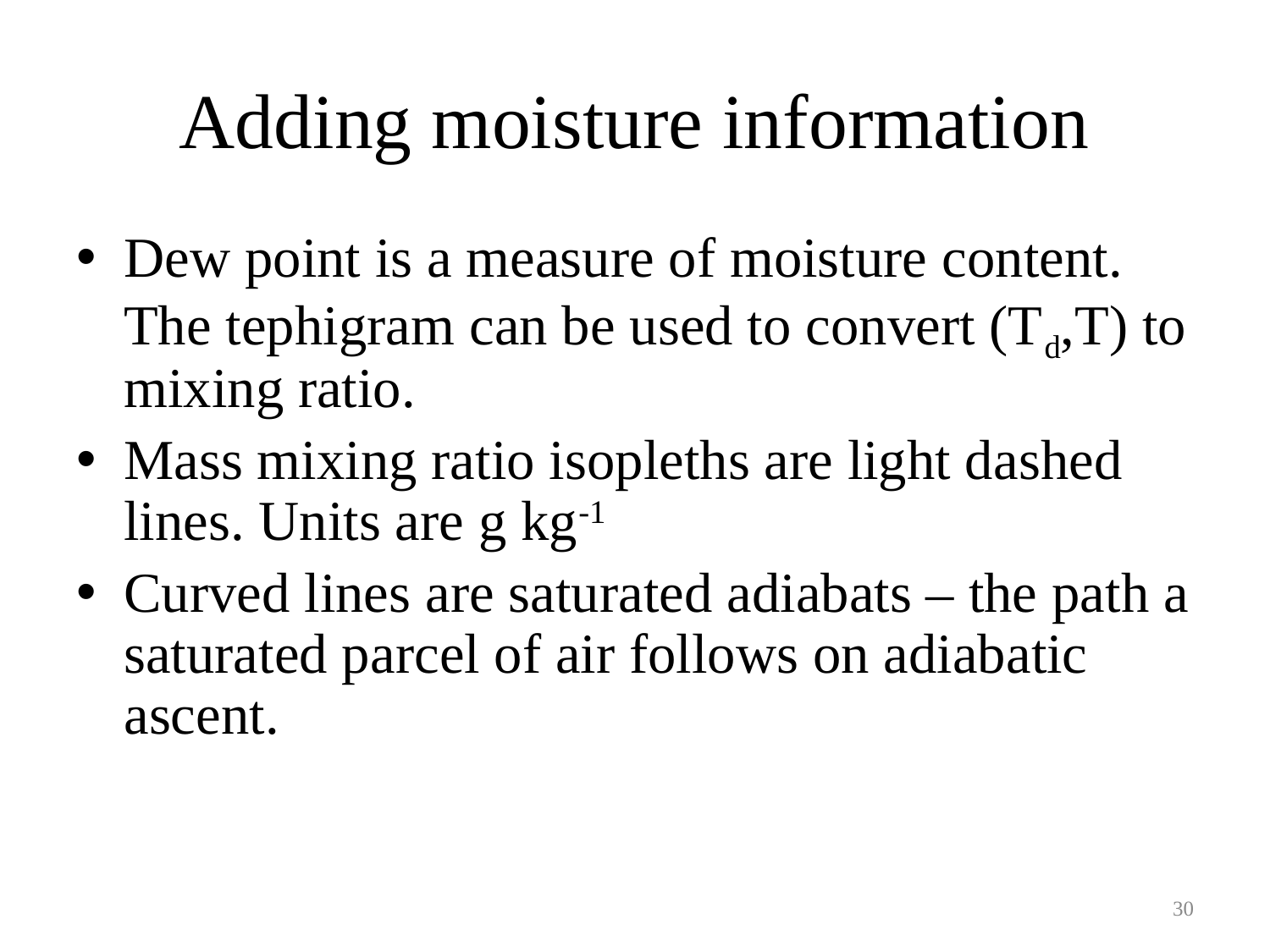

# Adding moisture information
Dew point is a measure of moisture content. The tephigram can be used to convert (Td,T) to mixing ratio.
Mass mixing ratio isopleths are light dashed lines. Units are g kg-1
Curved lines are saturated adiabats – the path a saturated parcel of air follows on adiabatic ascent.
30